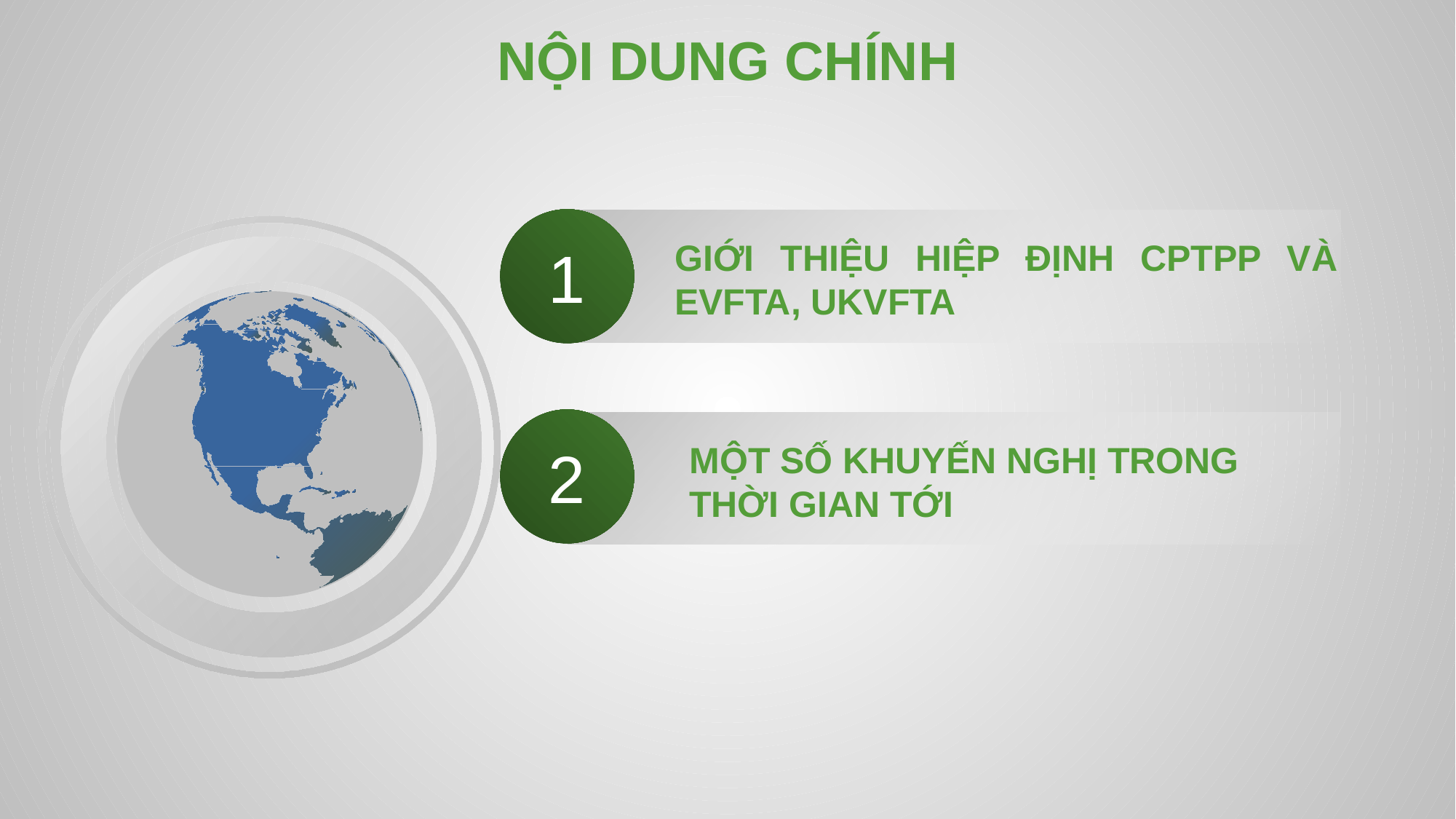

# NỘI DUNG CHÍNH
1

GIỚI THIỆU HIỆP ĐỊNH CPTPP VÀ EVFTA, UKVFTA

2

MỘT SỐ KHUYẾN NGHỊ TRONG THỜI GIAN TỚI